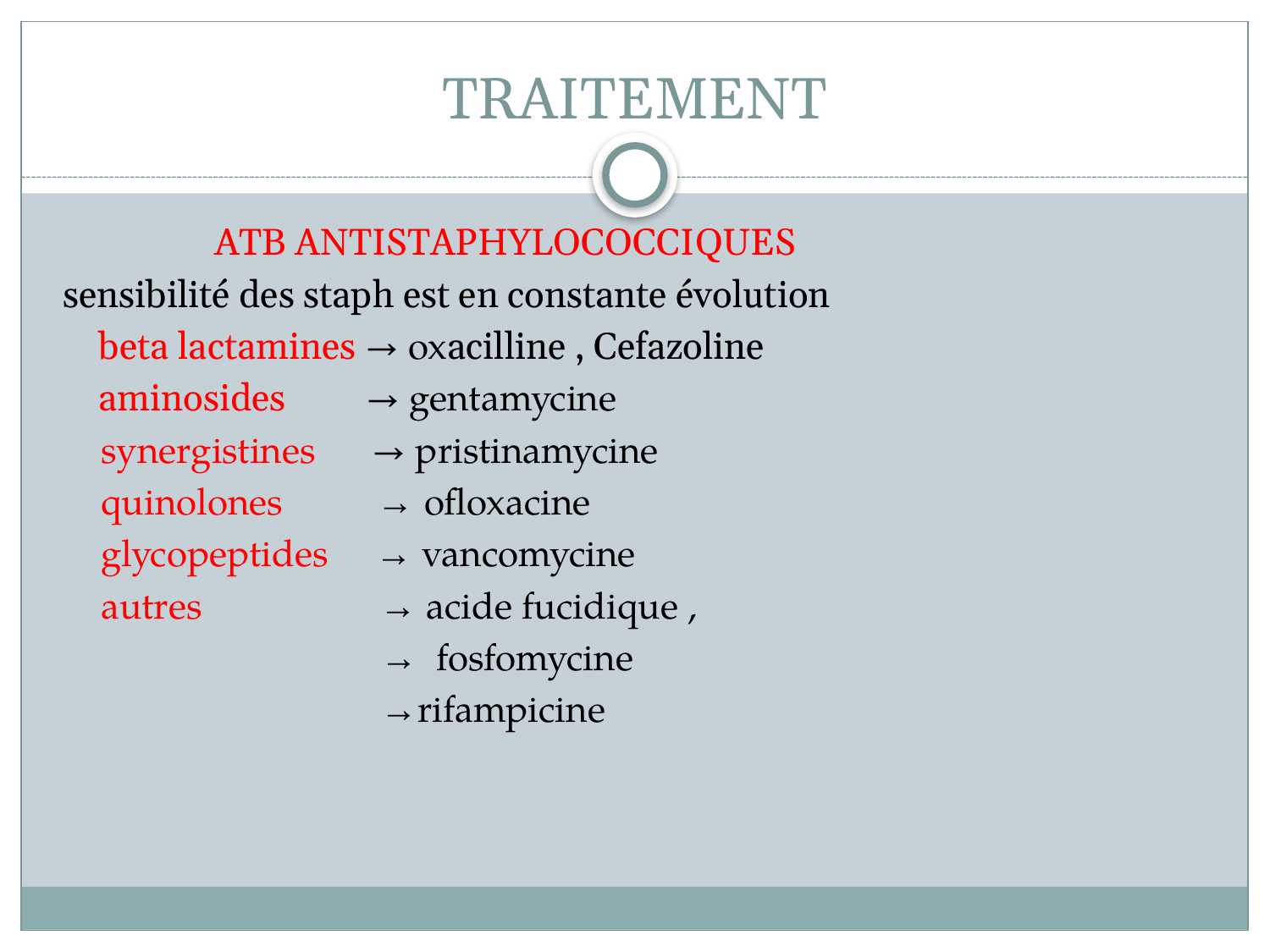

# TRAITEMENT
                  ATB ANTISTAPHYLOCOCCIQUES
 sensibilité des staph est en constante évolution
     beta lactamines → oxacilline , Cefazoline
     aminosides         → gentamycine
     synergistines      → pristinamycine
     quinolones          → ofloxacine
     glycopeptides     → vancomycine
     autres                   → acide fucidique ,
                                   →  fosfomycine
                                   →rifampicine